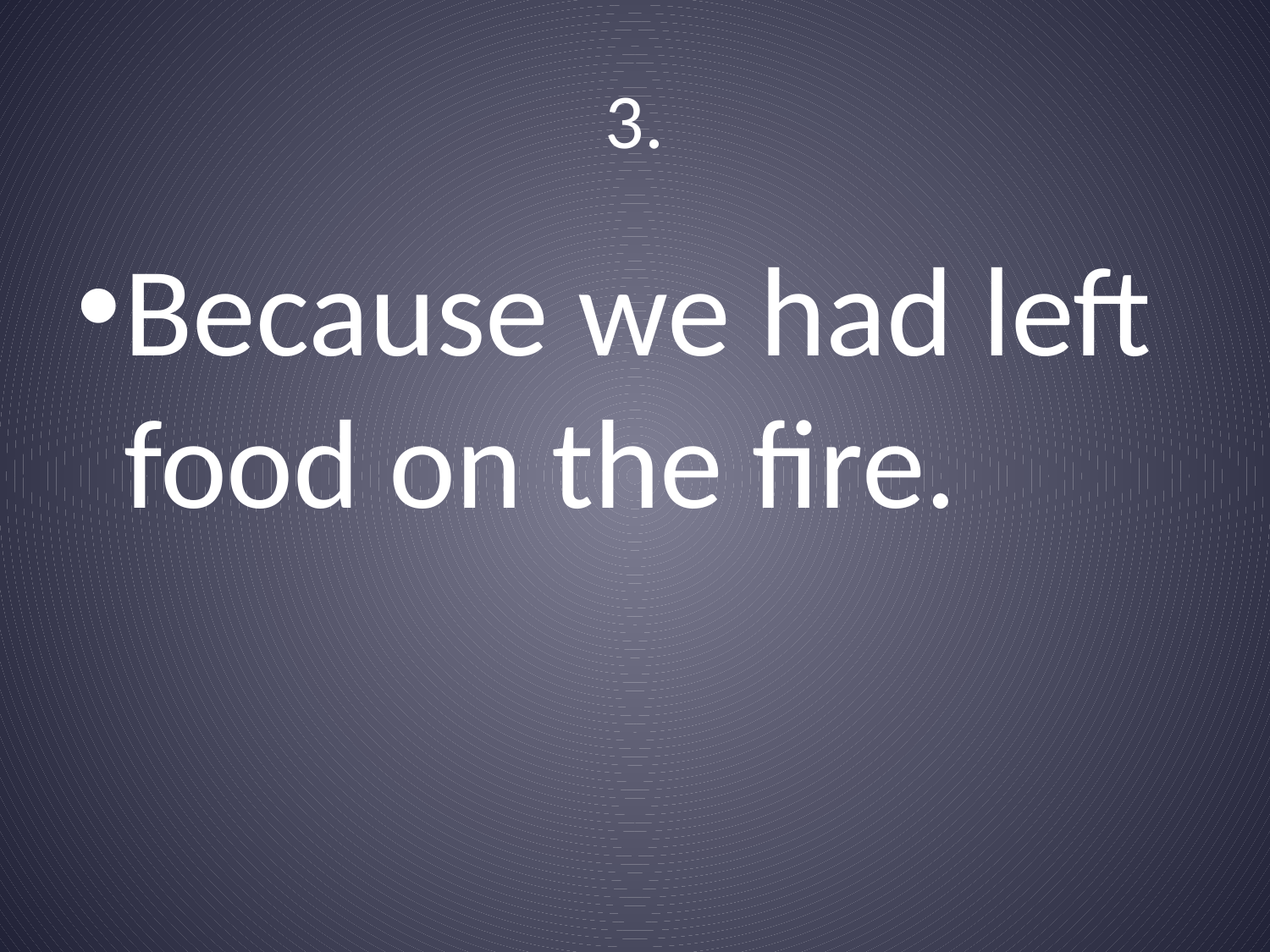

# 3.
Because we had left food on the fire.